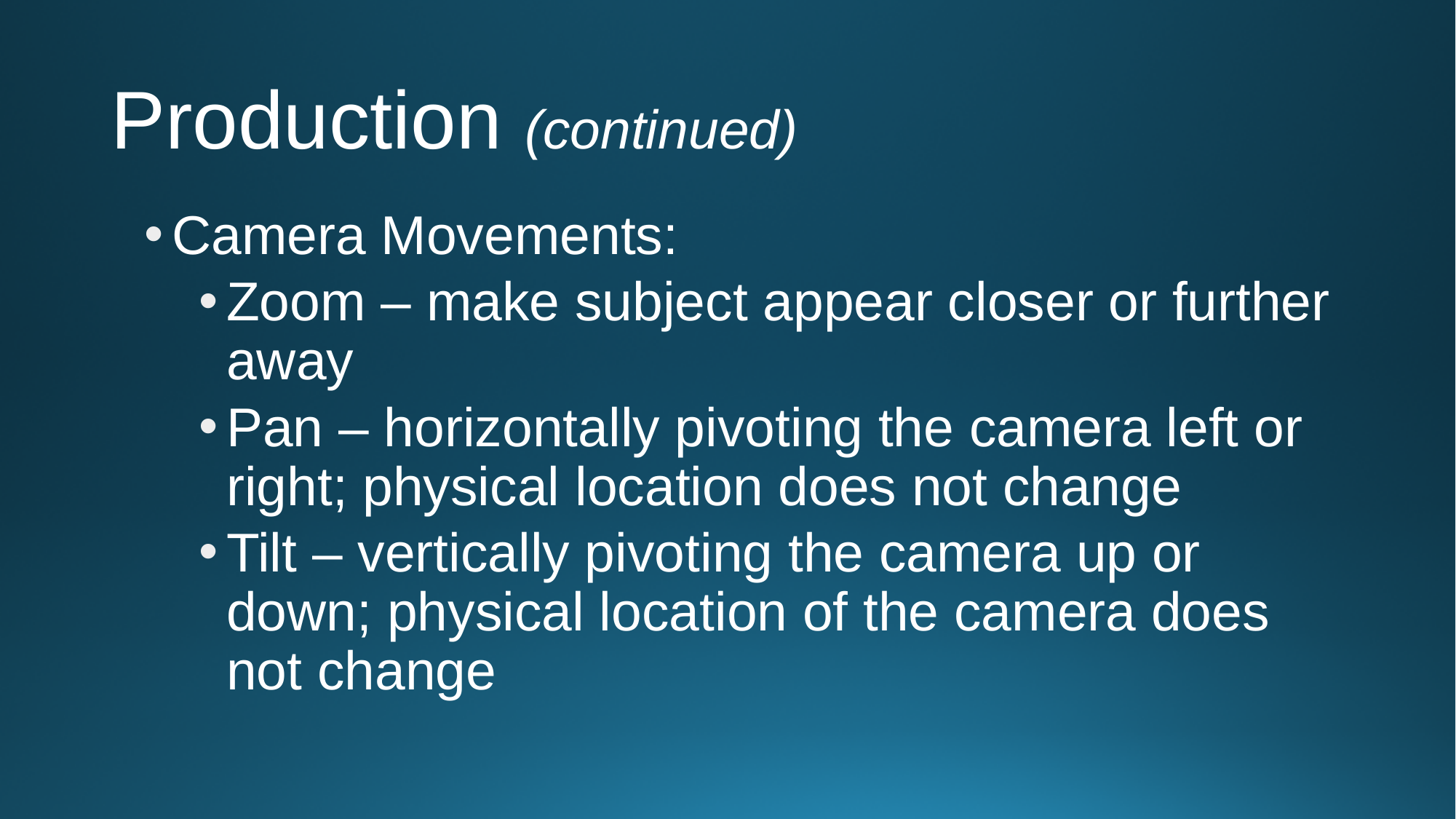

# Production (continued)
Camera Movements:
Zoom – make subject appear closer or further away
Pan – horizontally pivoting the camera left or right; physical location does not change
Tilt – vertically pivoting the camera up or down; physical location of the camera does not change